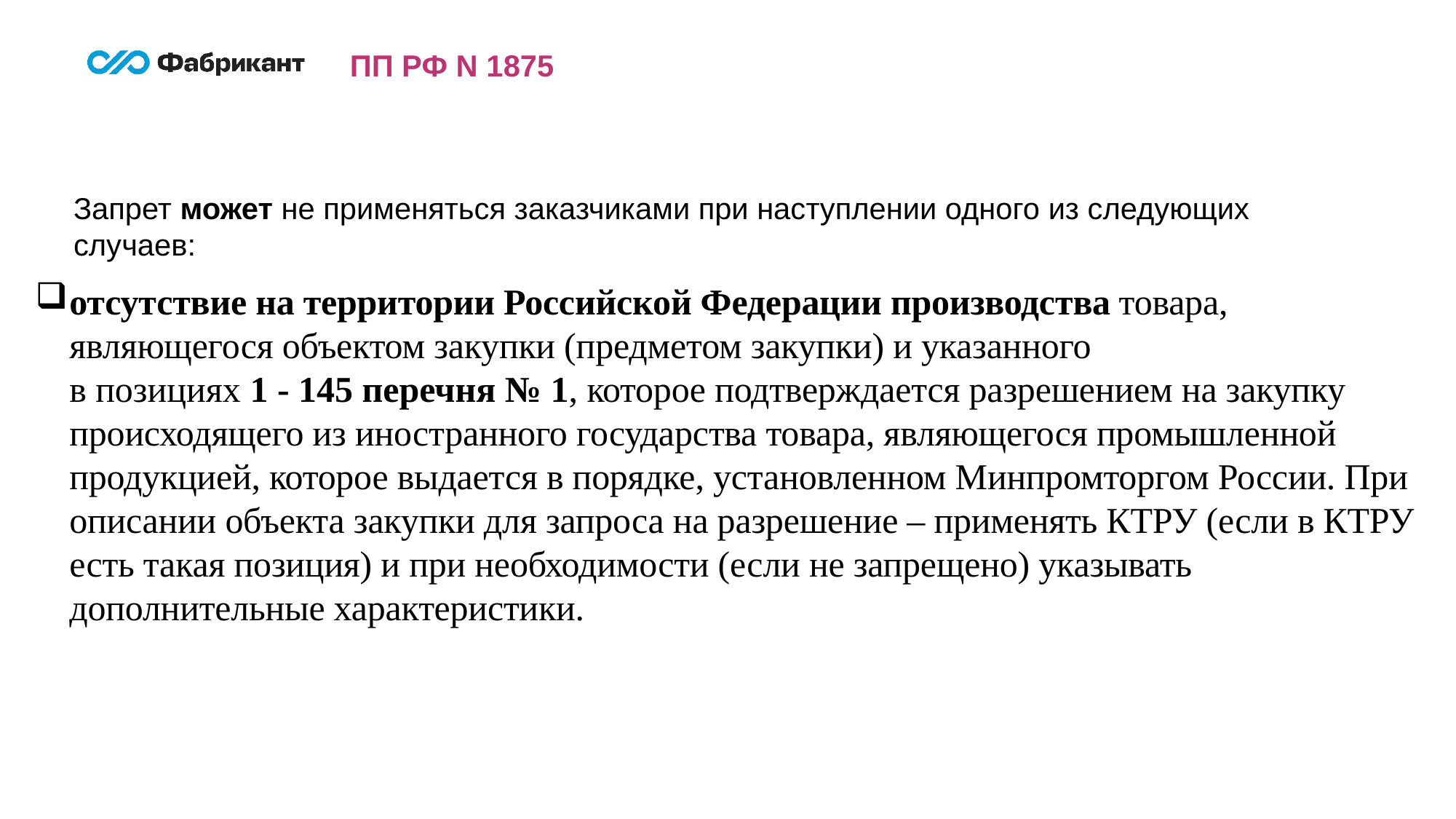

ПП РФ N 1875
Запрет может не применяться заказчиками при наступлении одного из следующих случаев:
отсутствие на территории Российской Федерации производства товара, являющегося объектом закупки (предметом закупки) и указанного
в позициях 1 - 145 перечня № 1, которое подтверждается разрешением на закупку происходящего из иностранного государства товара, являющегося промышленной продукцией, которое выдается в порядке, установленном Минпромторгом России. При описании объекта закупки для запроса на разрешение – применять КТРУ (если в КТРУ есть такая позиция) и при необходимости (если не запрещено) указывать дополнительные характеристики.